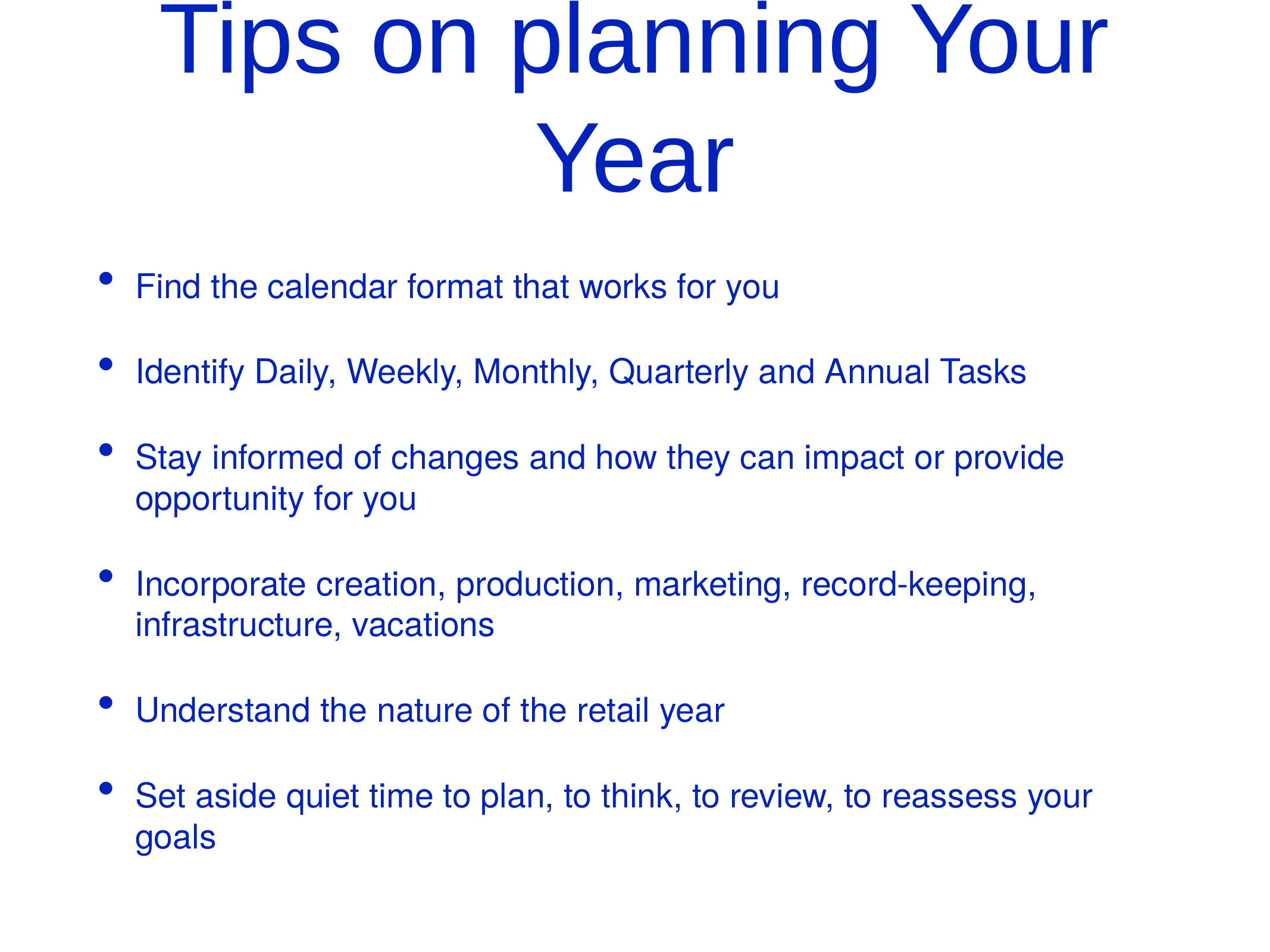

Find the calendar format that works for you
Identify Daily, Weekly, Monthly, Quarterly and Annual Tasks
Stay informed of changes and how they can impact or provide opportunity for you
Incorporate creation, production, marketing, record-keeping, infrastructure, vacations
Understand the nature of the retail year
Set aside quiet time to plan, to think, to review, to reassess your goals
Tips on planning Your Year